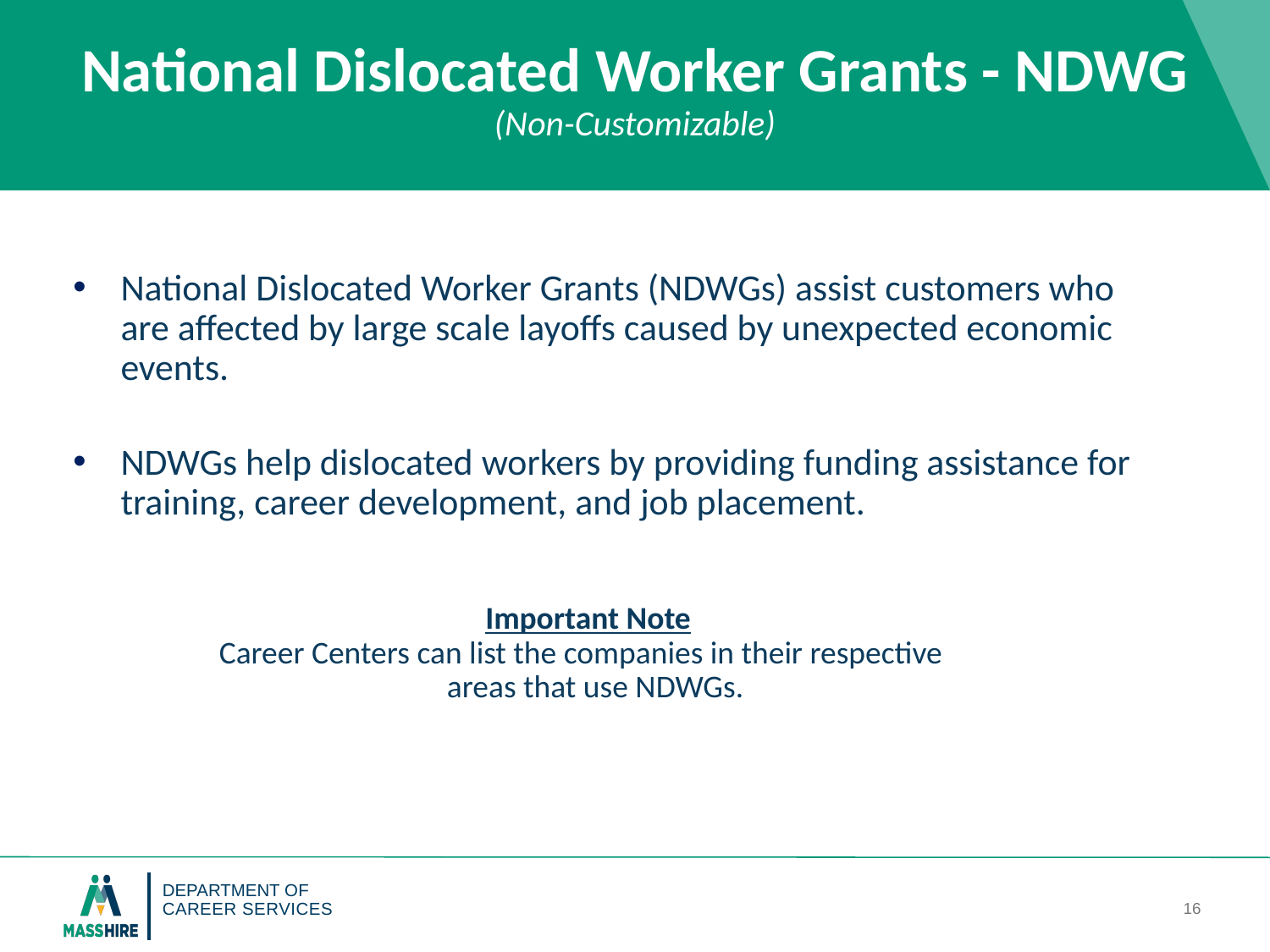

# National Dislocated Worker Grants - NDWG (Non-Customizable)
National Dislocated Worker Grants (NDWGs) assist customers who are affected by large scale layoffs caused by unexpected economic events.

NDWGs help dislocated workers by providing funding assistance for training, career development, and job placement.

Important Note
Career Centers can list the companies in their respective
  areas that use NDWGs.

16